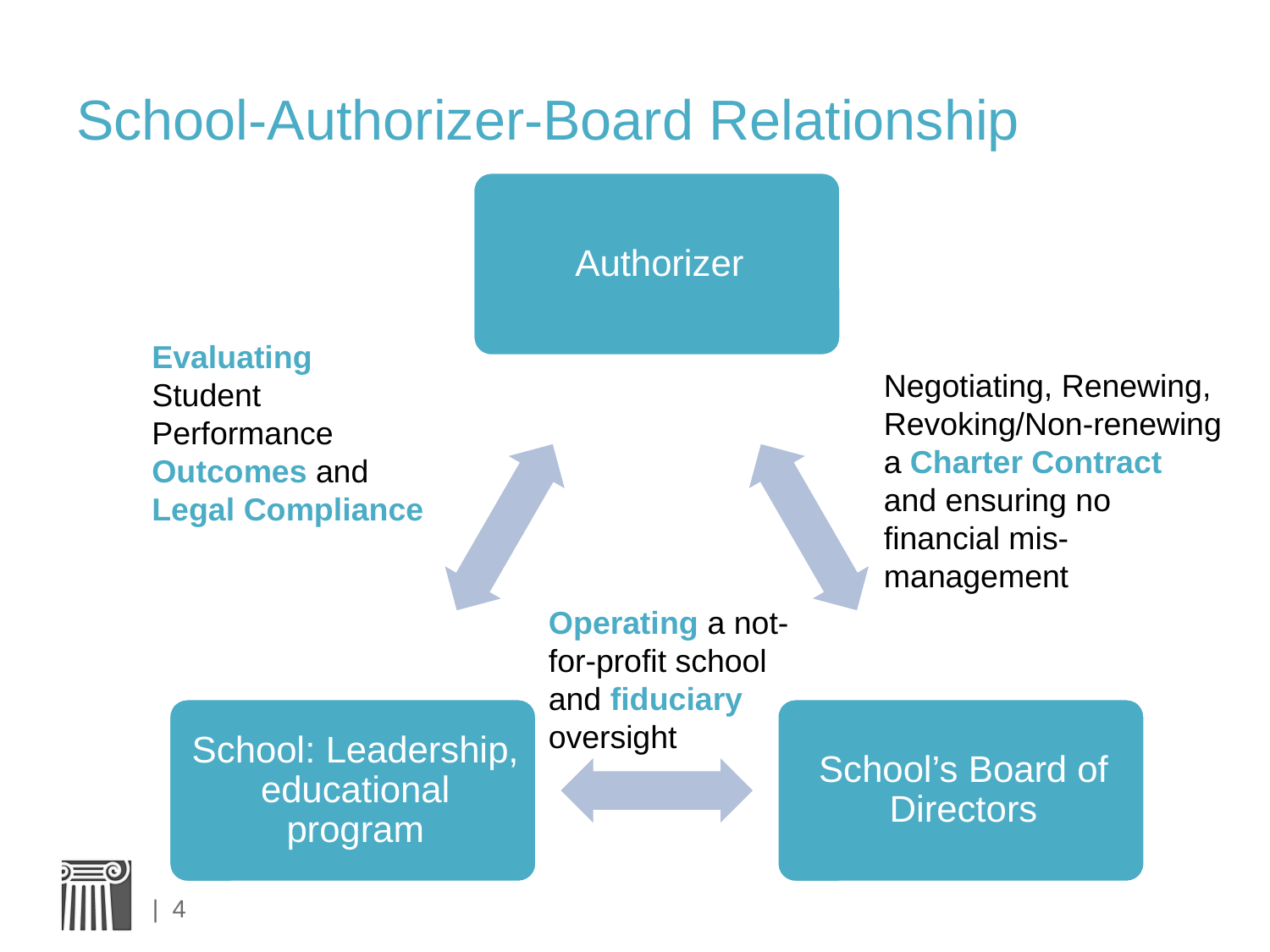

# School-Authorizer-Board Relationship
Authorizer

School’s Board of Directors

School: Leadership, educational program

Evaluating Student Performance Outcomes and Legal Compliance
Negotiating, Renewing, Revoking/Non-renewing a Charter Contract and ensuring no financial mis-management
Operating a not-for-profit school and fiduciary oversight
|  4